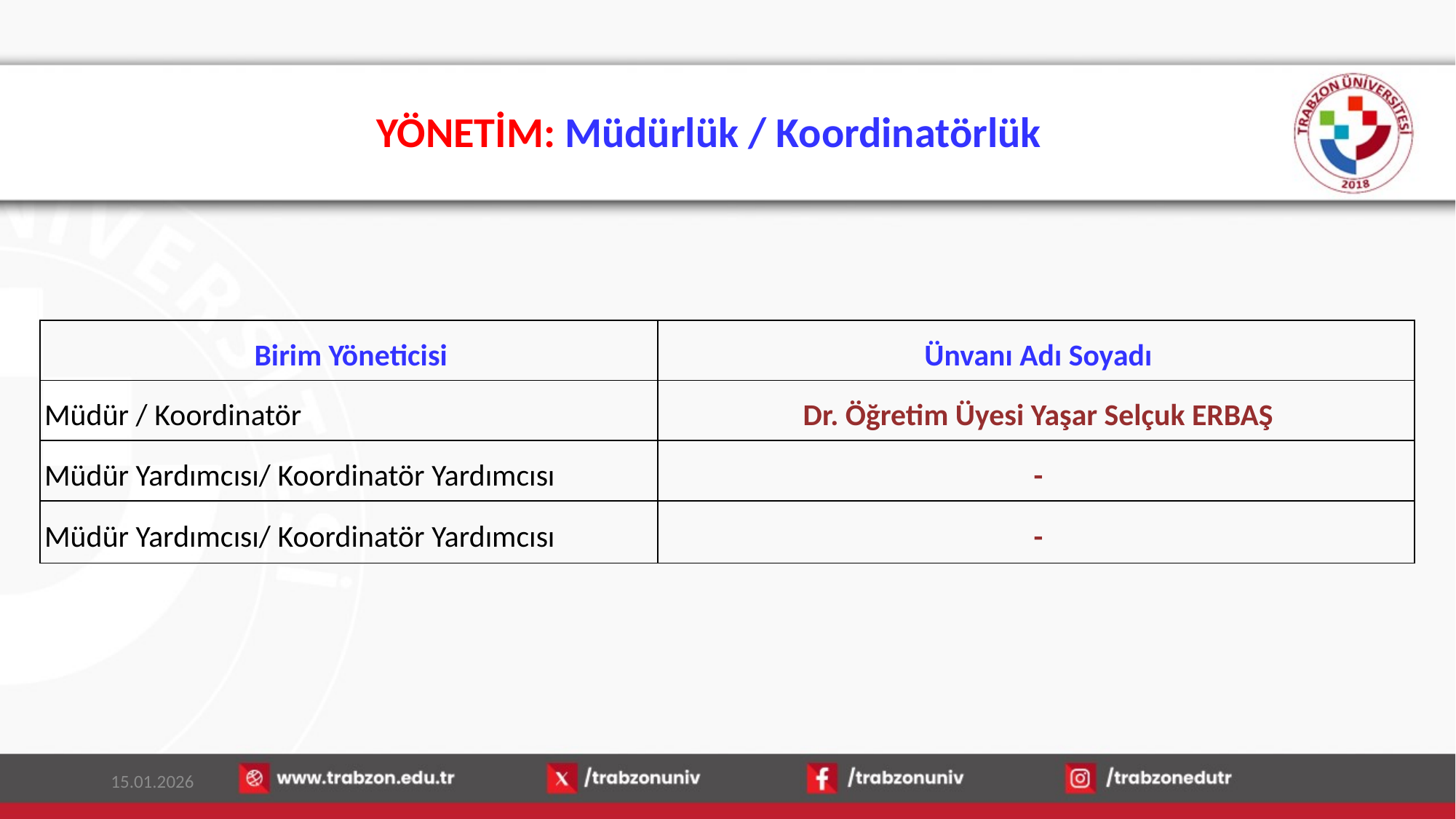

# YÖNETİM: Müdürlük / Koordinatörlük
| Birim Yöneticisi | Ünvanı Adı Soyadı |
| --- | --- |
| Müdür / Koordinatör | Dr. Öğretim Üyesi Yaşar Selçuk ERBAŞ |
| Müdür Yardımcısı/ Koordinatör Yardımcısı | - |
| Müdür Yardımcısı/ Koordinatör Yardımcısı | - |
15.01.2026
4